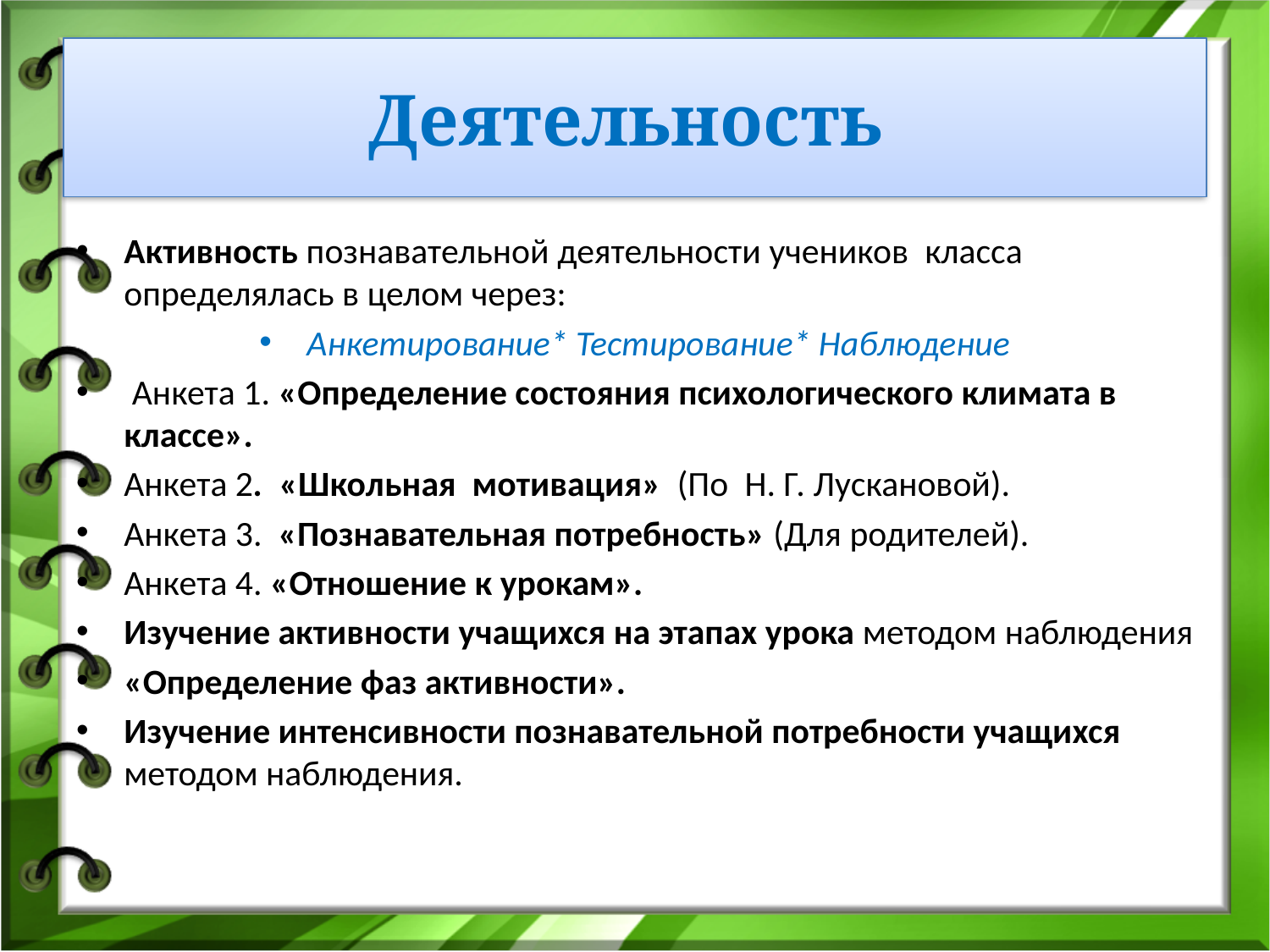

# Деятельность
Активность познавательной деятельности учеников  класса определялась в целом через:
Анкетирование* Тестирование* Наблюдение
 Анкета 1. «Определение состояния психологического климата в классе».
Анкета 2.  «Школьная  мотивация»  (По  Н. Г. Лускановой).
Анкета 3.  «Познавательная потребность» (Для родителей).
Анкета 4. «Отношение к урокам».
Изучение активности учащихся на этапах урока методом наблюдения
«Определение фаз активности».
Изучение интенсивности познавательной потребности учащихся методом наблюдения.